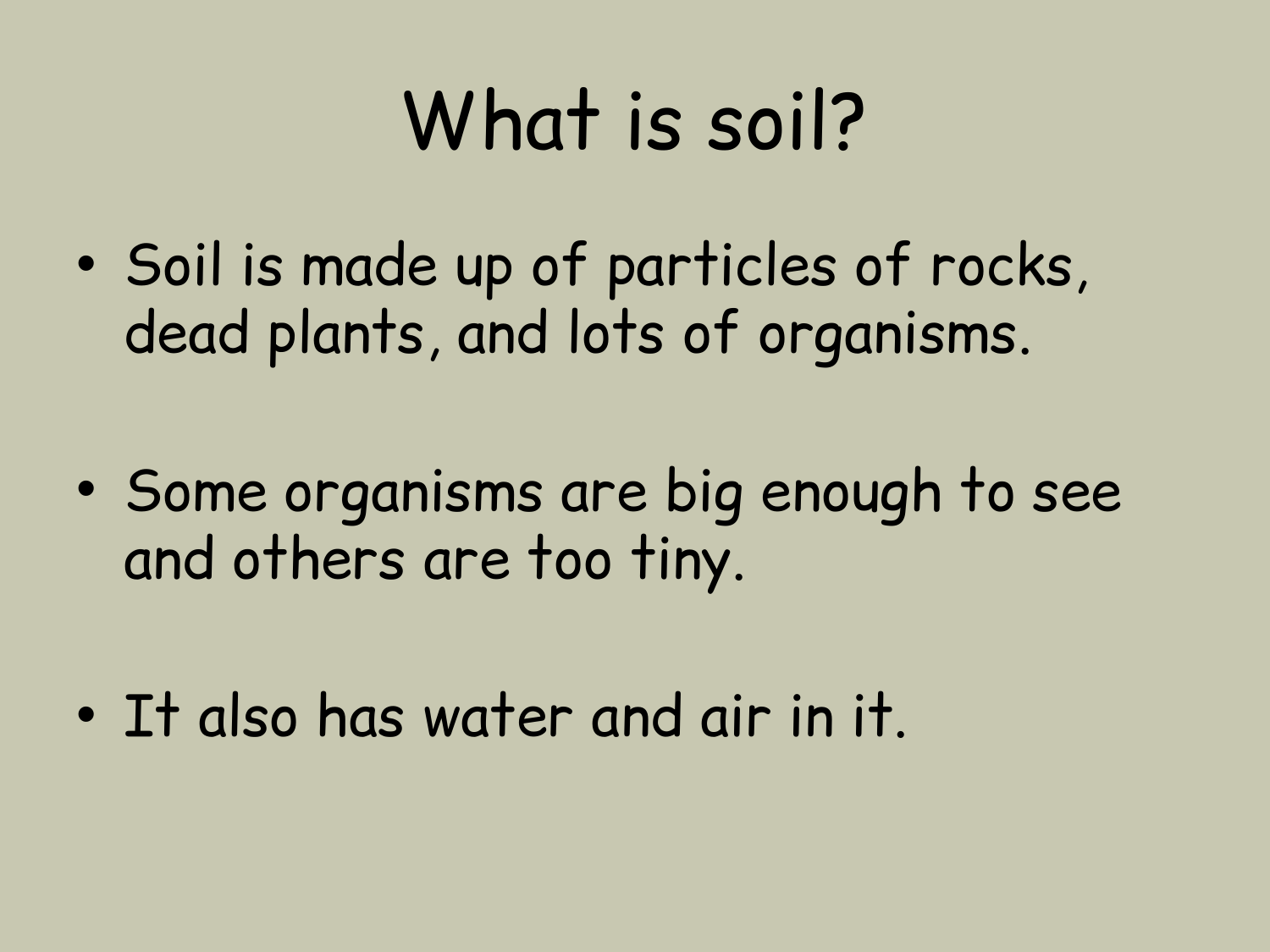

# What is soil?
Soil is made up of particles of rocks, dead plants, and lots of organisms.

Some organisms are big enough to see and others are too tiny.

It also has water and air in it.